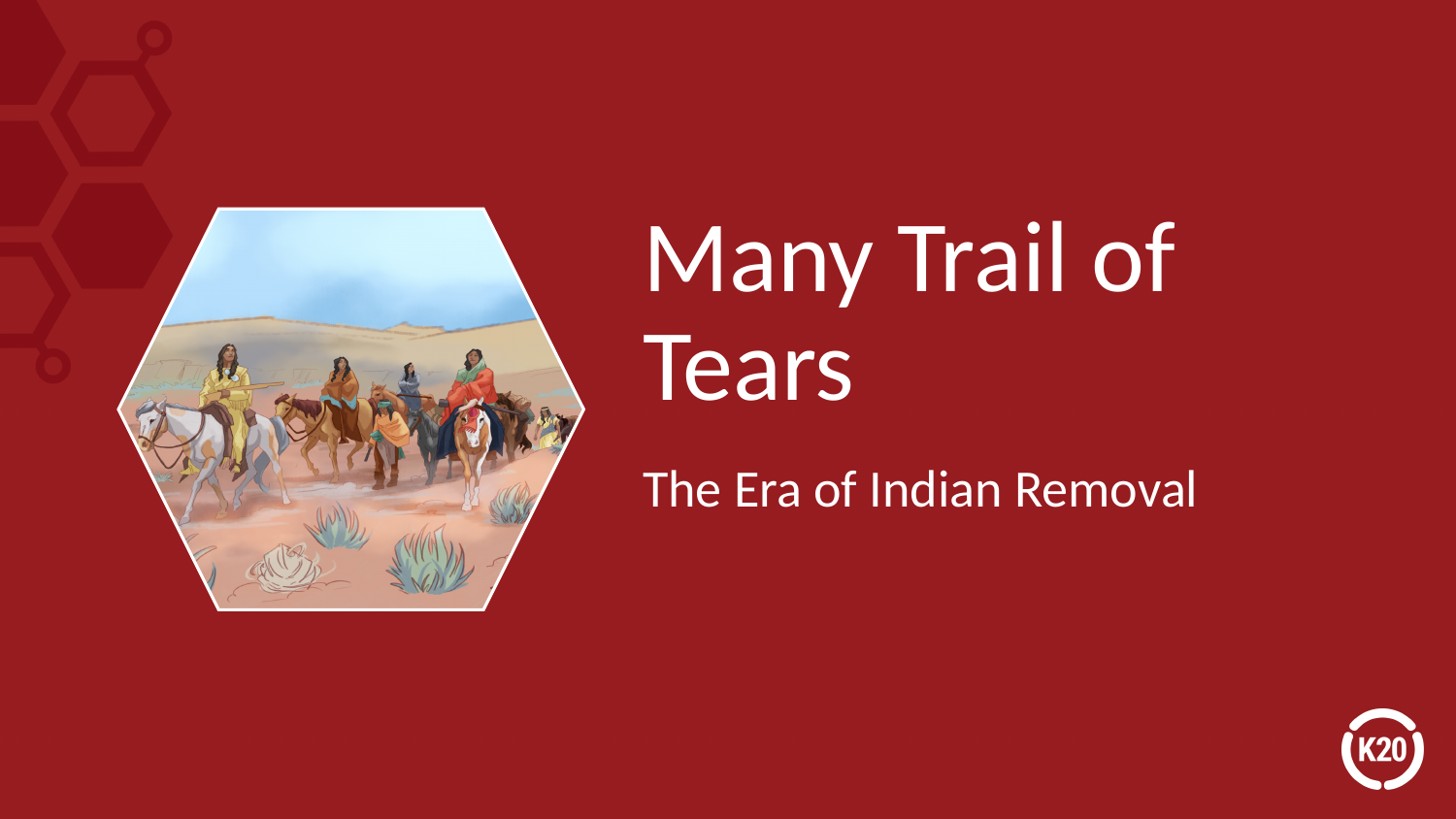

# Many Trail of Tears

The Era of Indian Removal